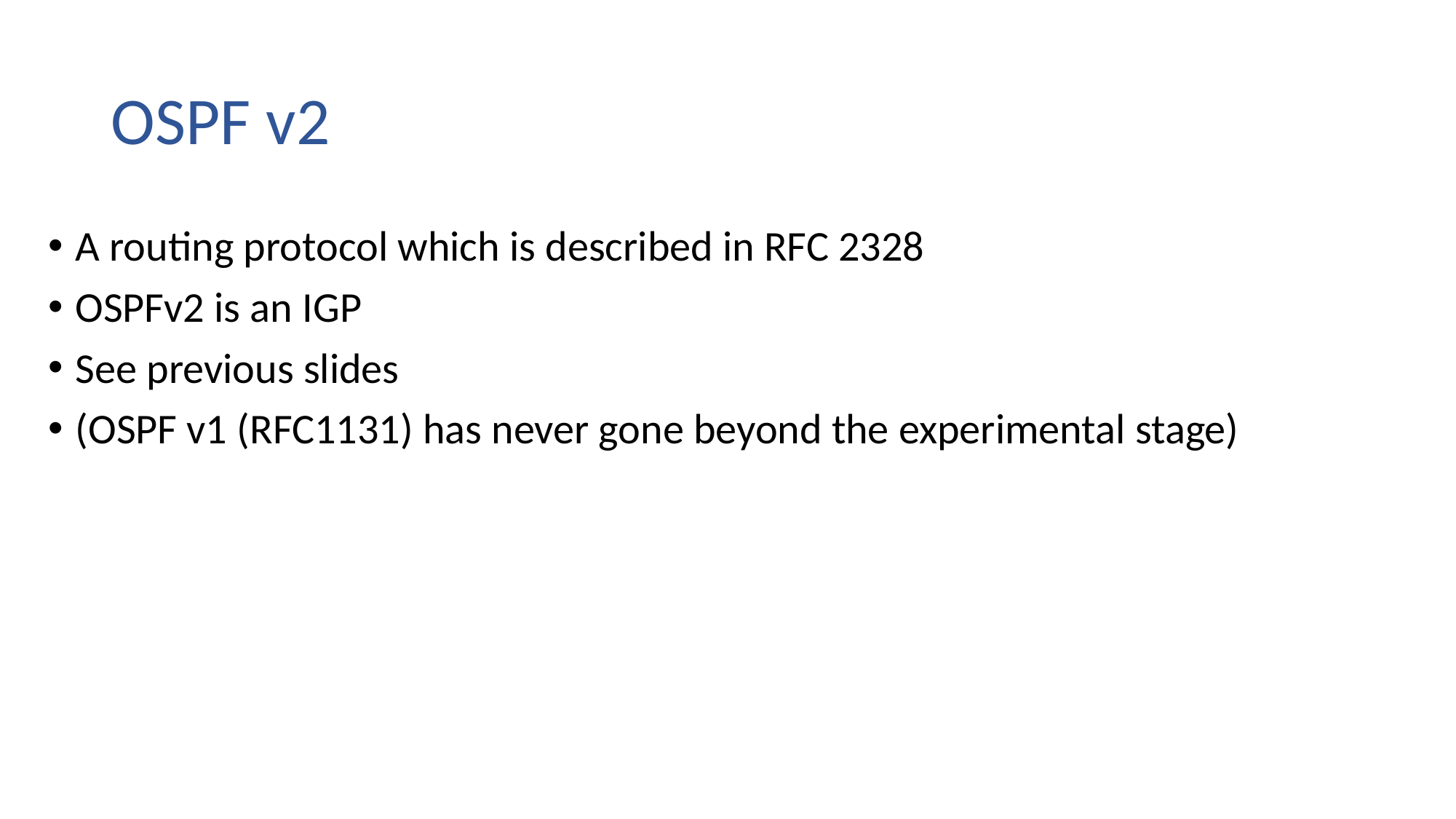

# OSPF v2
A routing protocol which is described in RFC 2328
OSPFv2 is an IGP
See previous slides
(OSPF v1 (RFC1131) has never gone beyond the experimental stage)